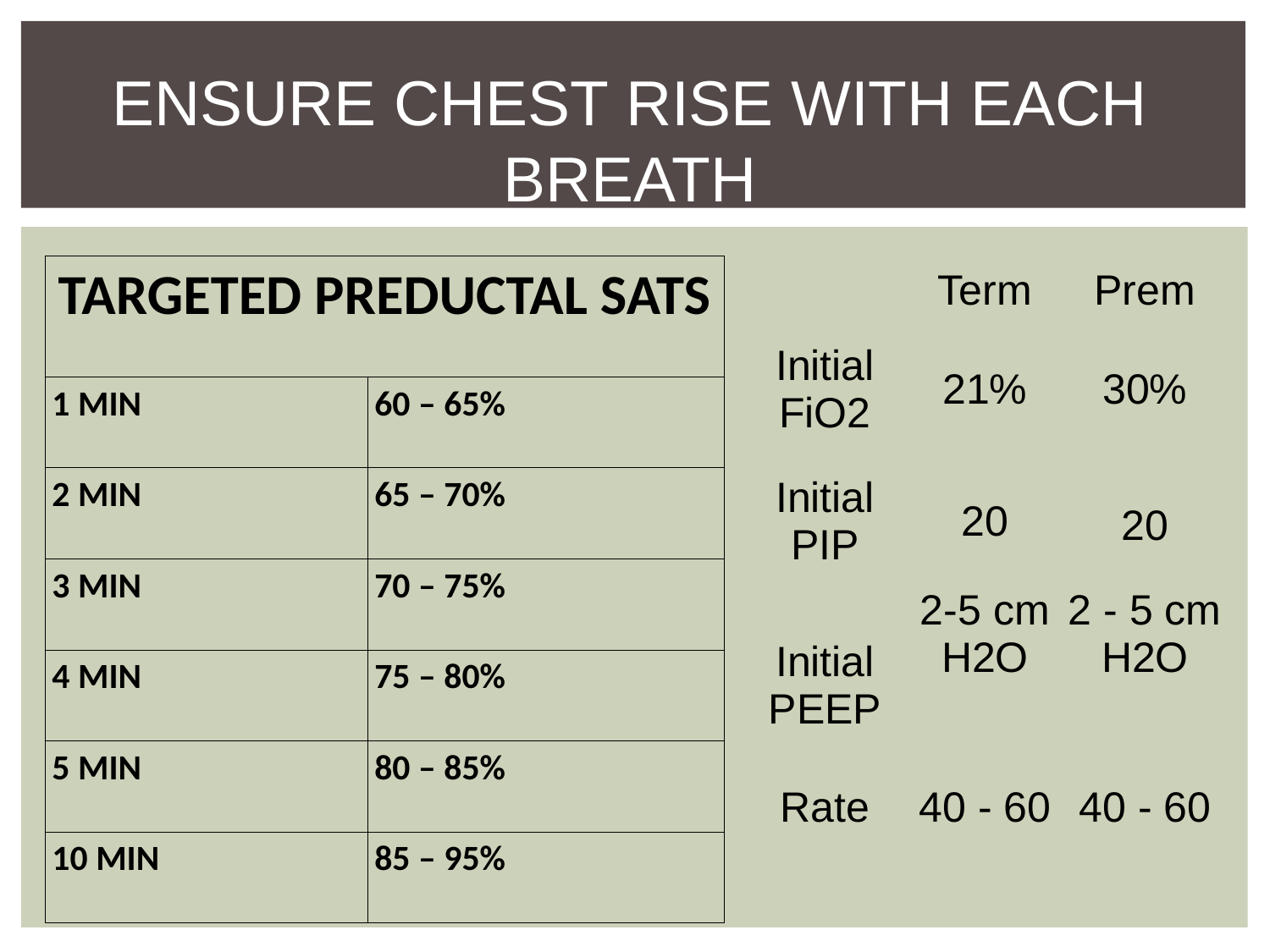

ENSURE CHEST RISE WITH EACH BREATH
| TARGETED PREDUCTAL SATS |  |
| --- | --- |
| 1 MIN | 60 – 65% |
| 2 MIN | 65 – 70% |
| 3 MIN | 70 – 75% |
| 4 MIN | 75 – 80% |
| 5 MIN | 80 – 85% |
| 10 MIN | 85 – 95% |
|  | Term | Prem |
| --- | --- | --- |
| Initial FiO2 | 21% | 30% |
| Initial PIP | 20 | 20 |
| Initial PEEP | 2-5 cm H2O | 2 - 5 cm H2O |
| Rate | 40 - 60 | 40 - 60 |